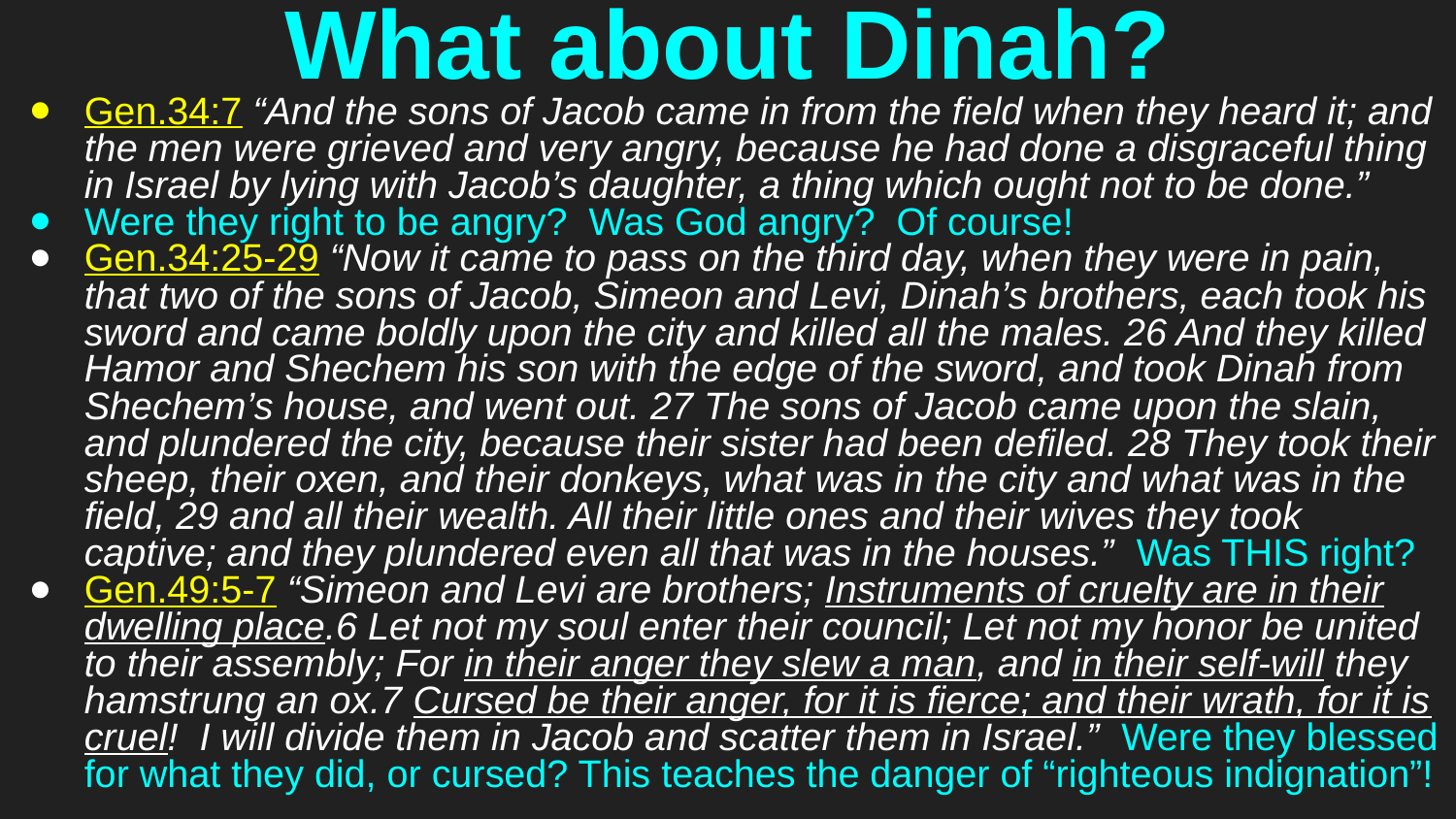

# What about Dinah?
Gen.34:7 “And the sons of Jacob came in from the field when they heard it; and the men were grieved and very angry, because he had done a disgraceful thing in Israel by lying with Jacob’s daughter, a thing which ought not to be done.”
Were they right to be angry?  Was God angry?  Of course!
Gen.34:25-29 “Now it came to pass on the third day, when they were in pain, that two of the sons of Jacob, Simeon and Levi, Dinah’s brothers, each took his sword and came boldly upon the city and killed all the males. 26 And they killed Hamor and Shechem his son with the edge of the sword, and took Dinah from Shechem’s house, and went out. 27 The sons of Jacob came upon the slain, and plundered the city, because their sister had been defiled. 28 They took their sheep, their oxen, and their donkeys, what was in the city and what was in the field, 29 and all their wealth. All their little ones and their wives they took captive; and they plundered even all that was in the houses.”  Was THIS right?
Gen.49:5-7 “Simeon and Levi are brothers; Instruments of cruelty are in their dwelling place.6 Let not my soul enter their council; Let not my honor be united to their assembly; For in their anger they slew a man, and in their self-will they hamstrung an ox.7 Cursed be their anger, for it is fierce; and their wrath, for it is cruel!  I will divide them in Jacob and scatter them in Israel.”  Were they blessed for what they did, or cursed? This teaches the danger of “righteous indignation”!